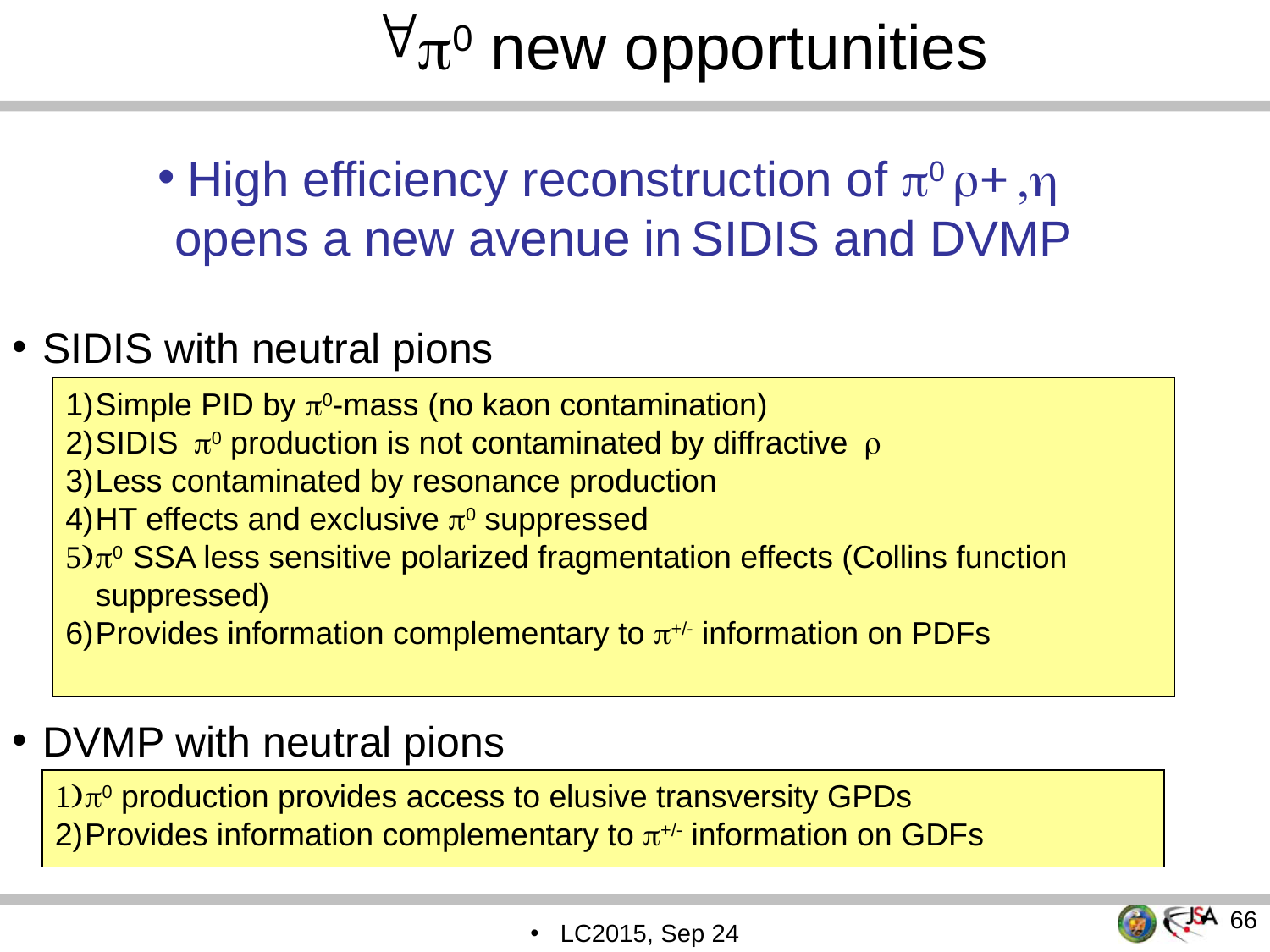

π0 new opportunities
High efficiency reconstruction of π0 ρ+ ,η opens a new avenue in SIDIS and DVMP
SIDIS with neutral pions
Simple PID by π0-mass (no kaon contamination)
SIDIS π0 production is not contaminated by diffractive ρ
Less contaminated by resonance production
HT effects and exclusive π0 suppressed
π0  SSA less sensitive polarized fragmentation effects (Collins function suppressed)
Provides information complementary to π+/- information on PDFs
DVMP with neutral pions
π0 production provides access to elusive transversity GPDs
Provides information complementary to π+/- information on GDFs
66
LC2015, Sep 24